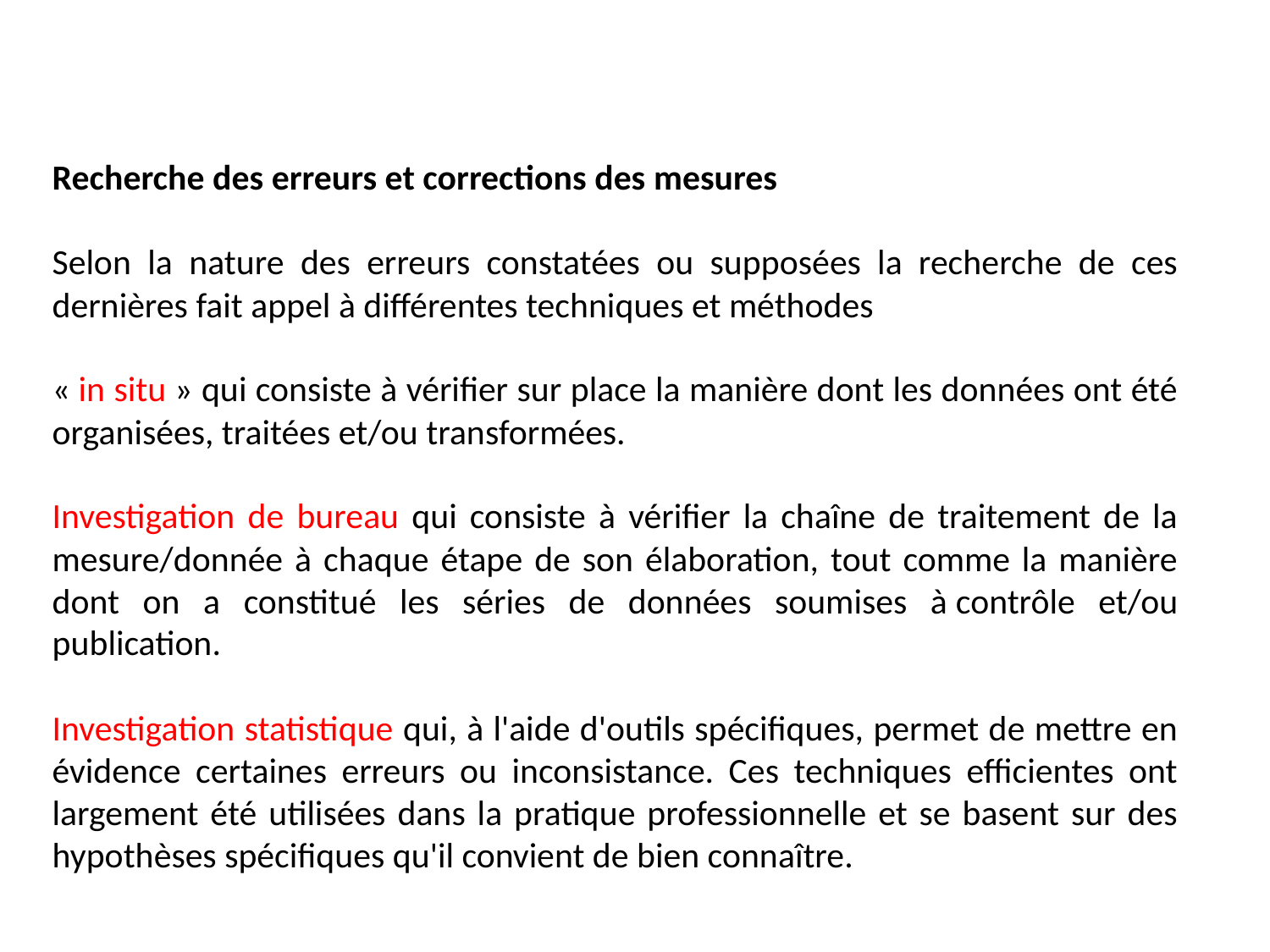

Recherche des erreurs et corrections des mesures

Selon la nature des erreurs constatées ou supposées la recherche de ces dernières fait appel à différentes techniques et méthodes

« in situ » qui consiste à vérifier sur place la manière dont les données ont été organisées, traitées et/ou transformées.

Investigation de bureau qui consiste à vérifier la chaîne de traitement de la mesure/donnée à chaque étape de son élaboration, tout comme la manière dont on a constitué les séries de données soumises à contrôle et/ou publication.

Investigation statistique qui, à l'aide d'outils spécifiques, permet de mettre en évidence certaines erreurs ou inconsistance. Ces techniques efficientes ont largement été utilisées dans la pratique professionnelle et se basent sur des hypothèses spécifiques qu'il convient de bien connaître.